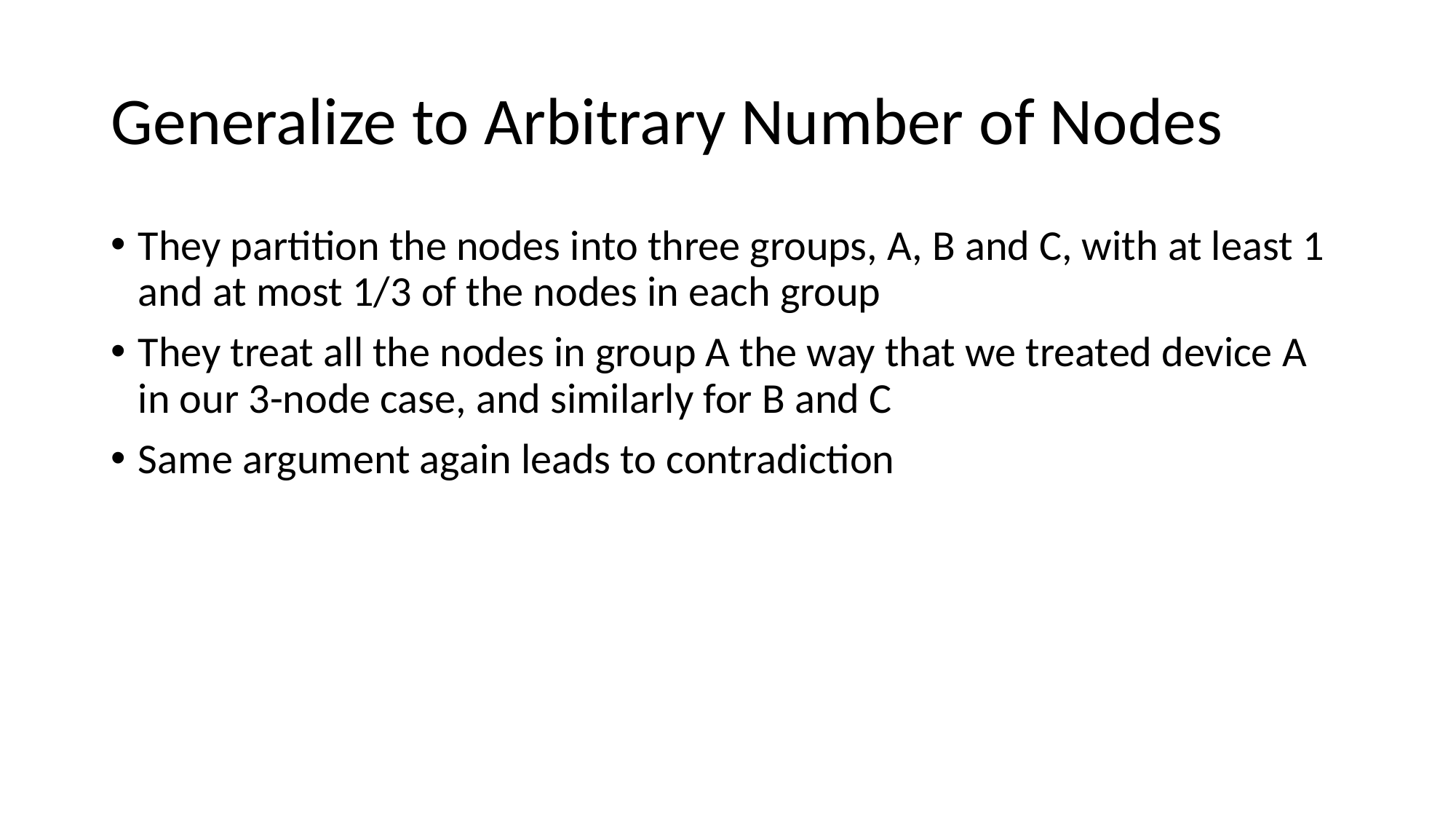

# Generalize to Arbitrary Number of Nodes
They partition the nodes into three groups, A, B and C, with at least 1 and at most 1/3 of the nodes in each group
They treat all the nodes in group A the way that we treated device A in our 3-node case, and similarly for B and C
Same argument again leads to contradiction